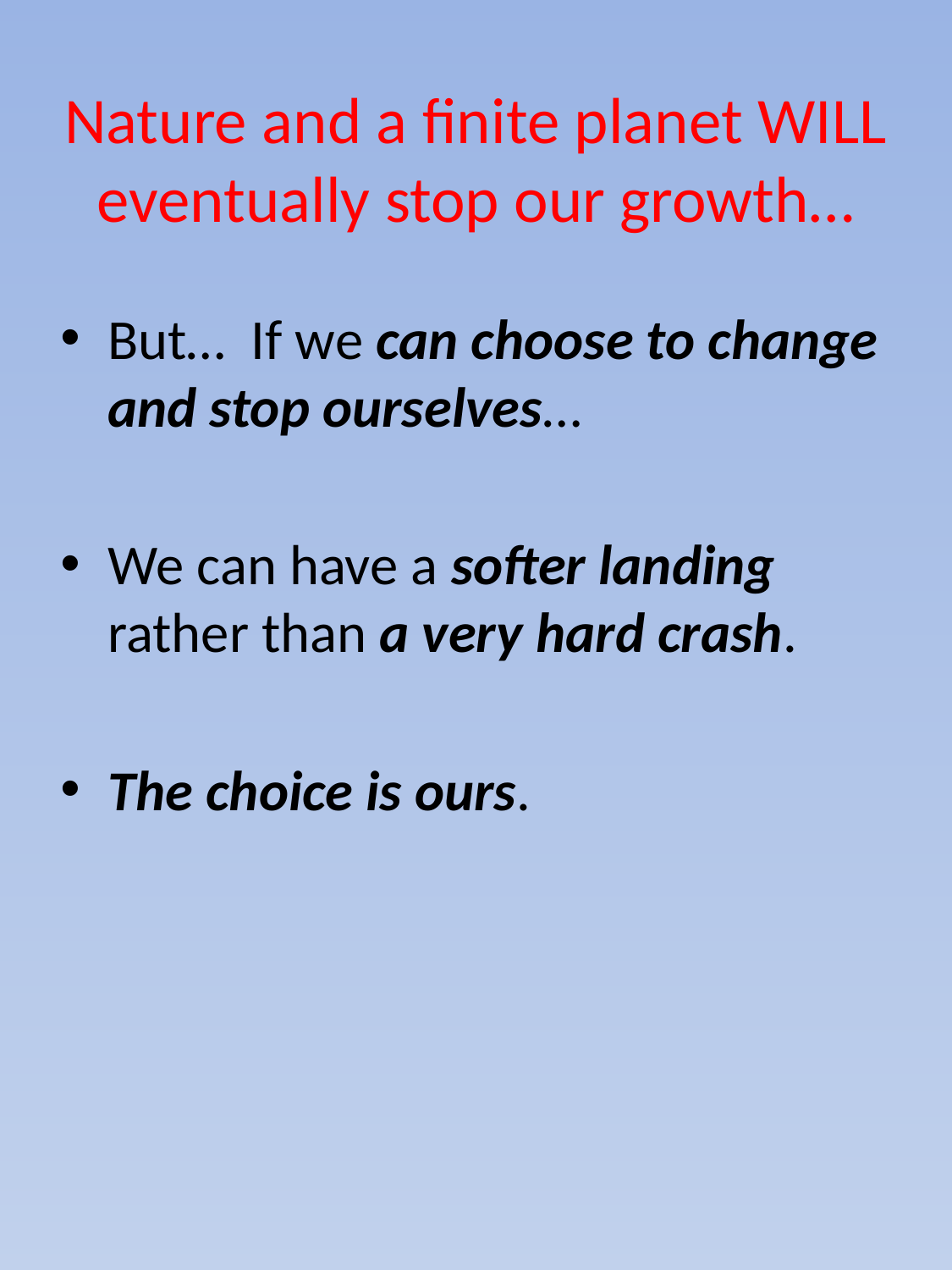

# Nature and a finite planet WILL eventually stop our growth…
But…  If we can choose to change and stop ourselves…

We can have a softer landing rather than a very hard crash.

The choice is ours.